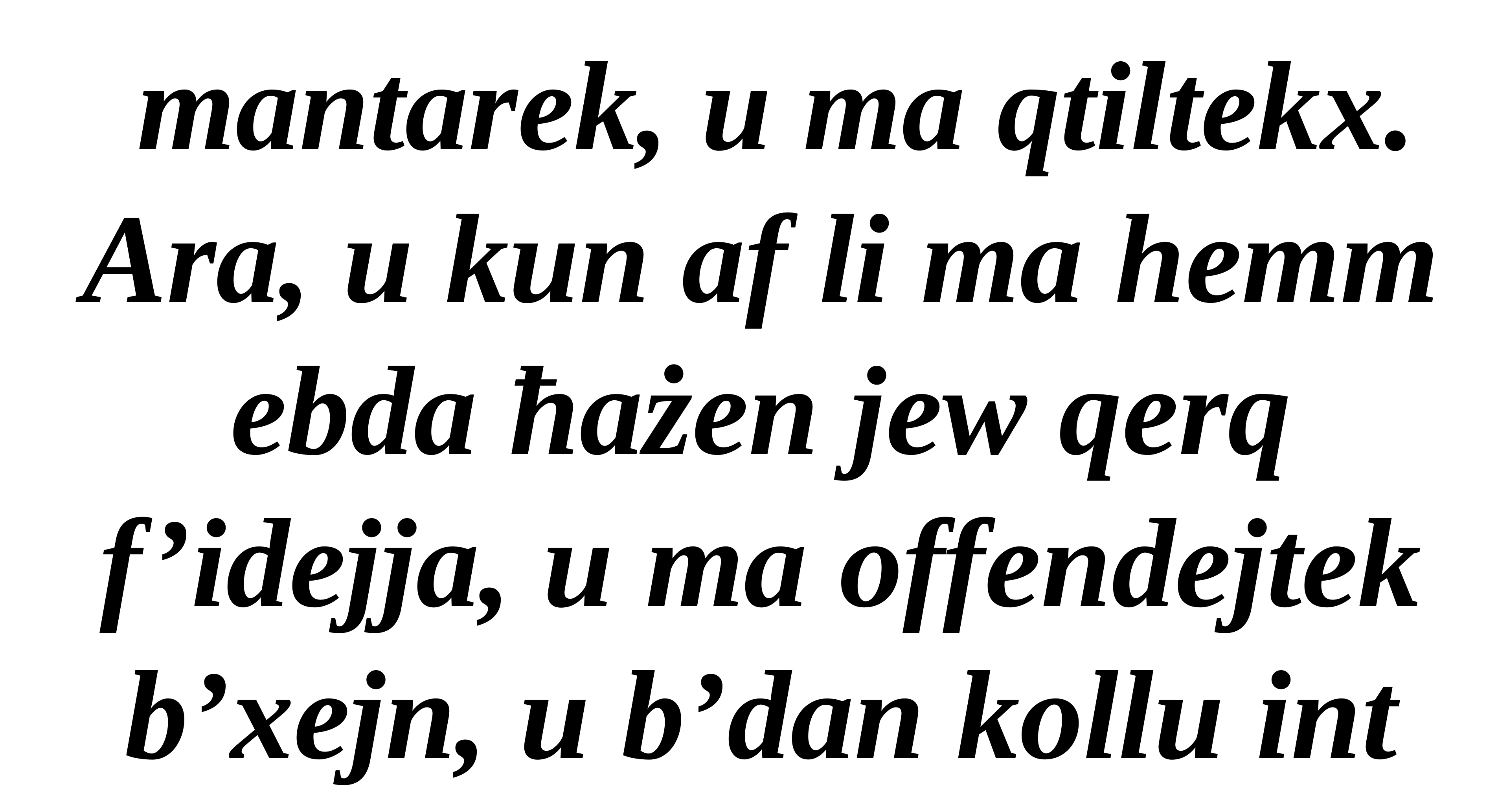

mantarek, u ma qtiltekx. Ara, u kun af li ma hemm ebda ħażen jew qerq f’idejja, u ma offendejtek
b’xejn, u b’dan kollu int